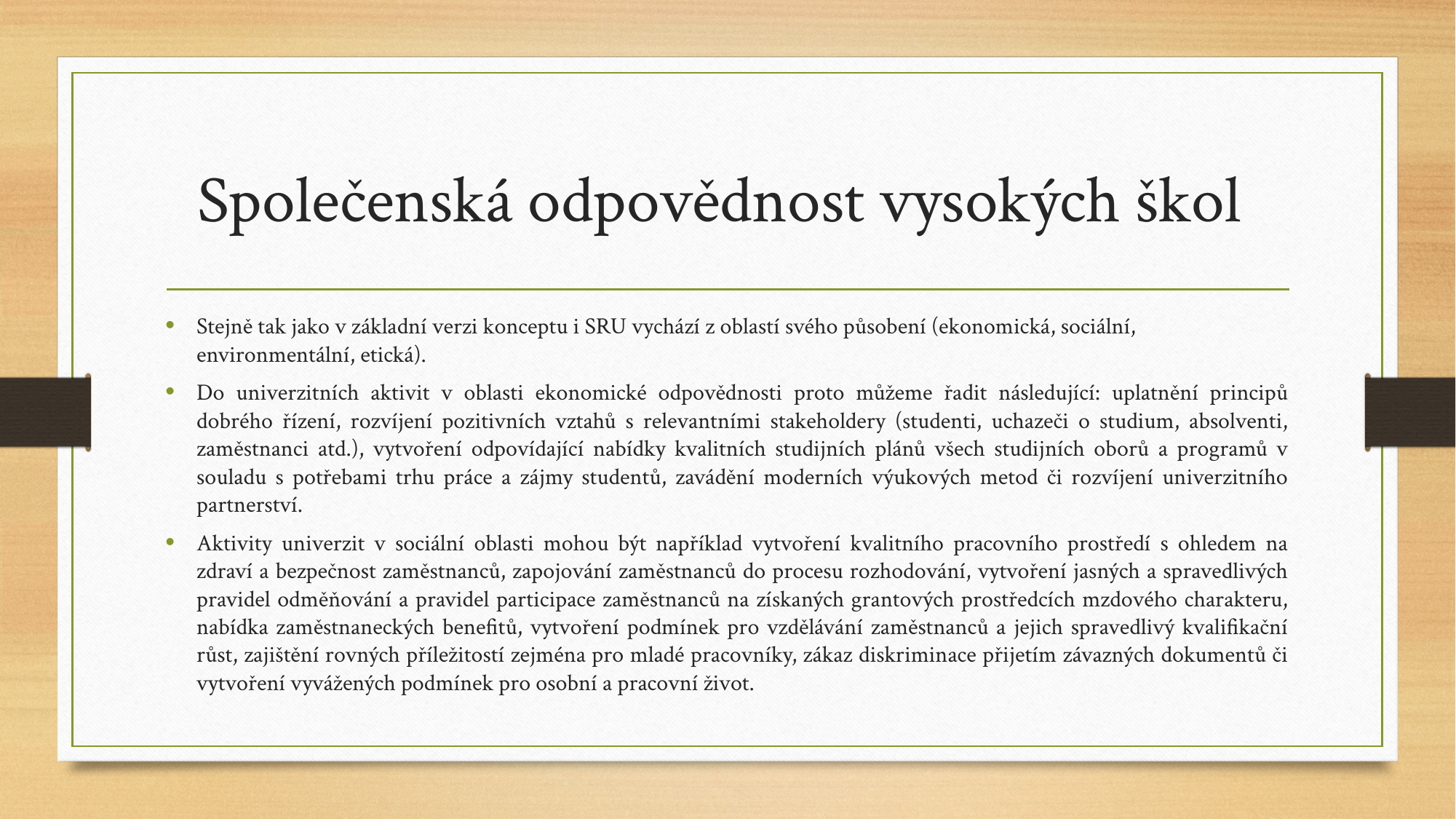

# Společenská odpovědnost vysokých škol
Stejně tak jako v základní verzi konceptu i SRU vychází z oblastí svého působení (ekonomická, sociální, environmentální, etická).
Do univerzitních aktivit v oblasti ekonomické odpovědnosti proto můžeme řadit následující: uplatnění principů dobrého řízení, rozvíjení pozitivních vztahů s relevantními stakeholdery (studenti, uchazeči o studium, absolventi, zaměstnanci atd.), vytvoření odpovídající nabídky kvalitních studijních plánů všech studijních oborů a programů v souladu s potřebami trhu práce a zájmy studentů, zavádění moderních výukových metod či rozvíjení univerzitního partnerství.
Aktivity univerzit v sociální oblasti mohou být například vytvoření kvalitního pracovního prostředí s ohledem na zdraví a bezpečnost zaměstnanců, zapojování zaměstnanců do procesu rozhodování, vytvoření jasných a spravedlivých pravidel odměňování a pravidel participace zaměstnanců na získaných grantových prostředcích mzdového charakteru, nabídka zaměstnaneckých benefitů, vytvoření podmínek pro vzdělávání zaměstnanců a jejich spravedlivý kvalifikační růst, zajištění rovných příležitostí zejména pro mladé pracovníky, zákaz diskriminace přijetím závazných dokumentů či vytvoření vyvážených podmínek pro osobní a pracovní život.